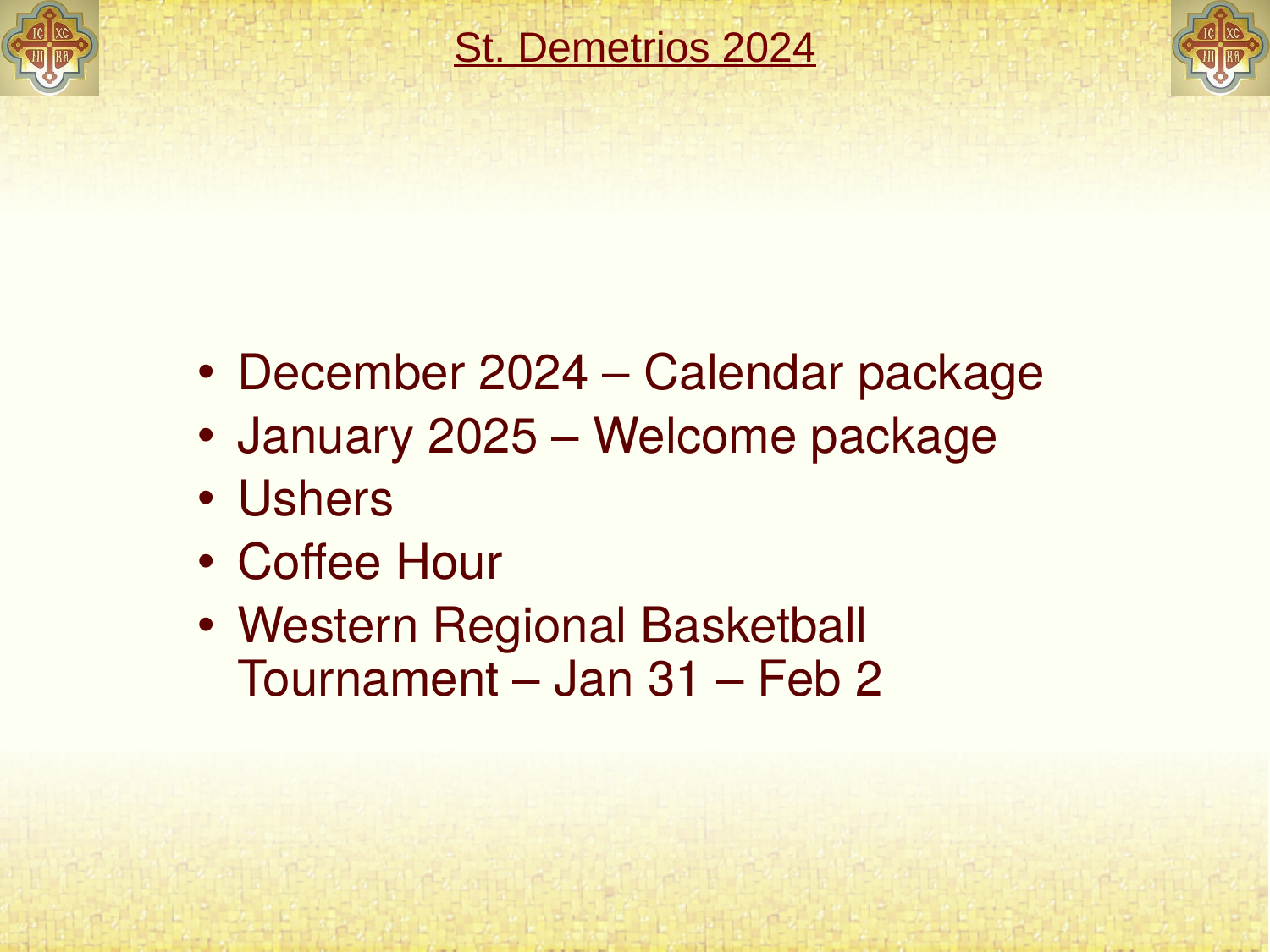

# St. Demetrios 2024

December 2024 – Calendar package
January 2025 – Welcome package
Ushers
Coffee Hour
Western Regional Basketball Tournament – Jan 31 – Feb 2